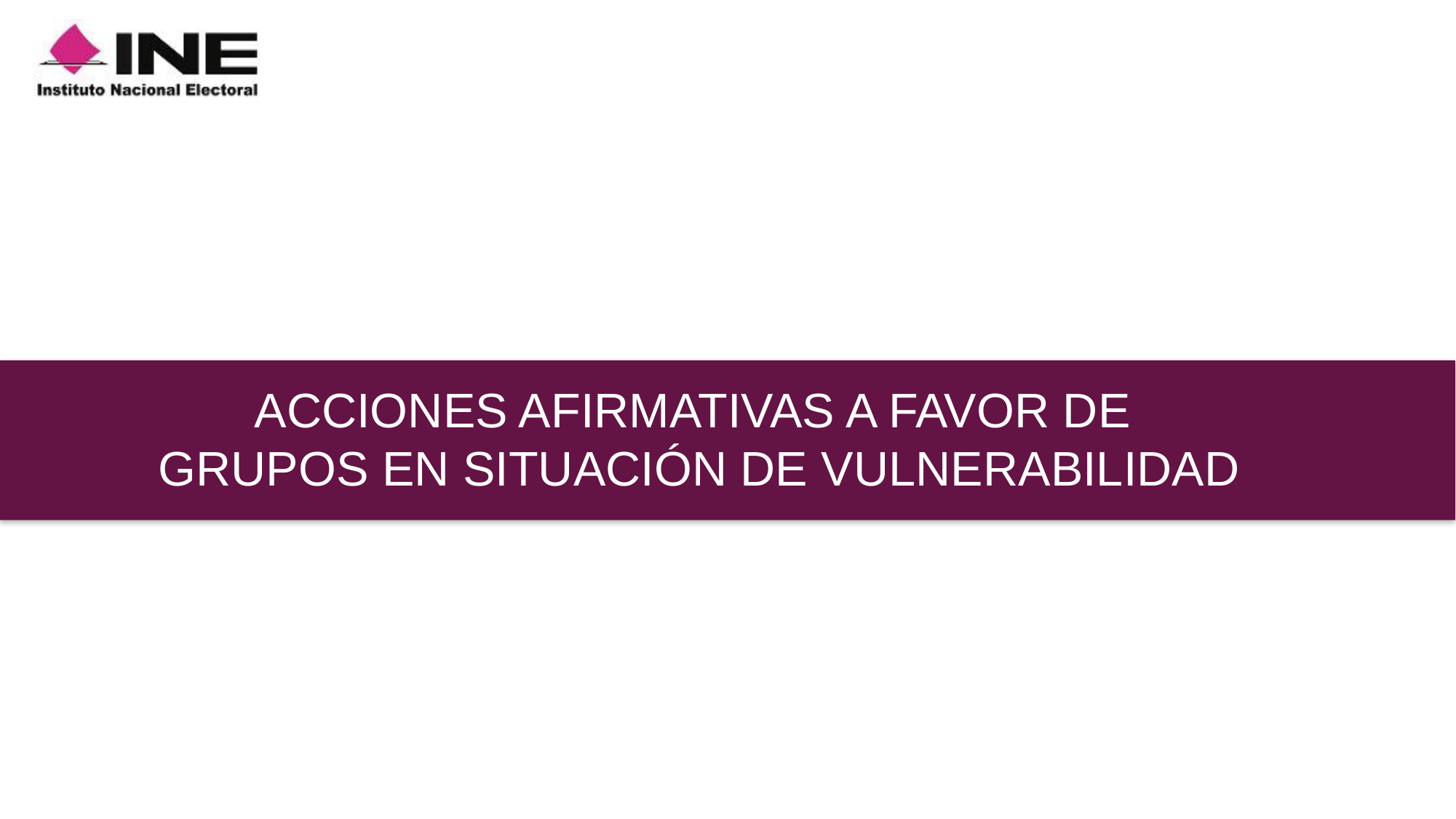

# Acciones Afirmativas a favor de Grupos EN SITUACIÓN DE VULNERABILIDAD